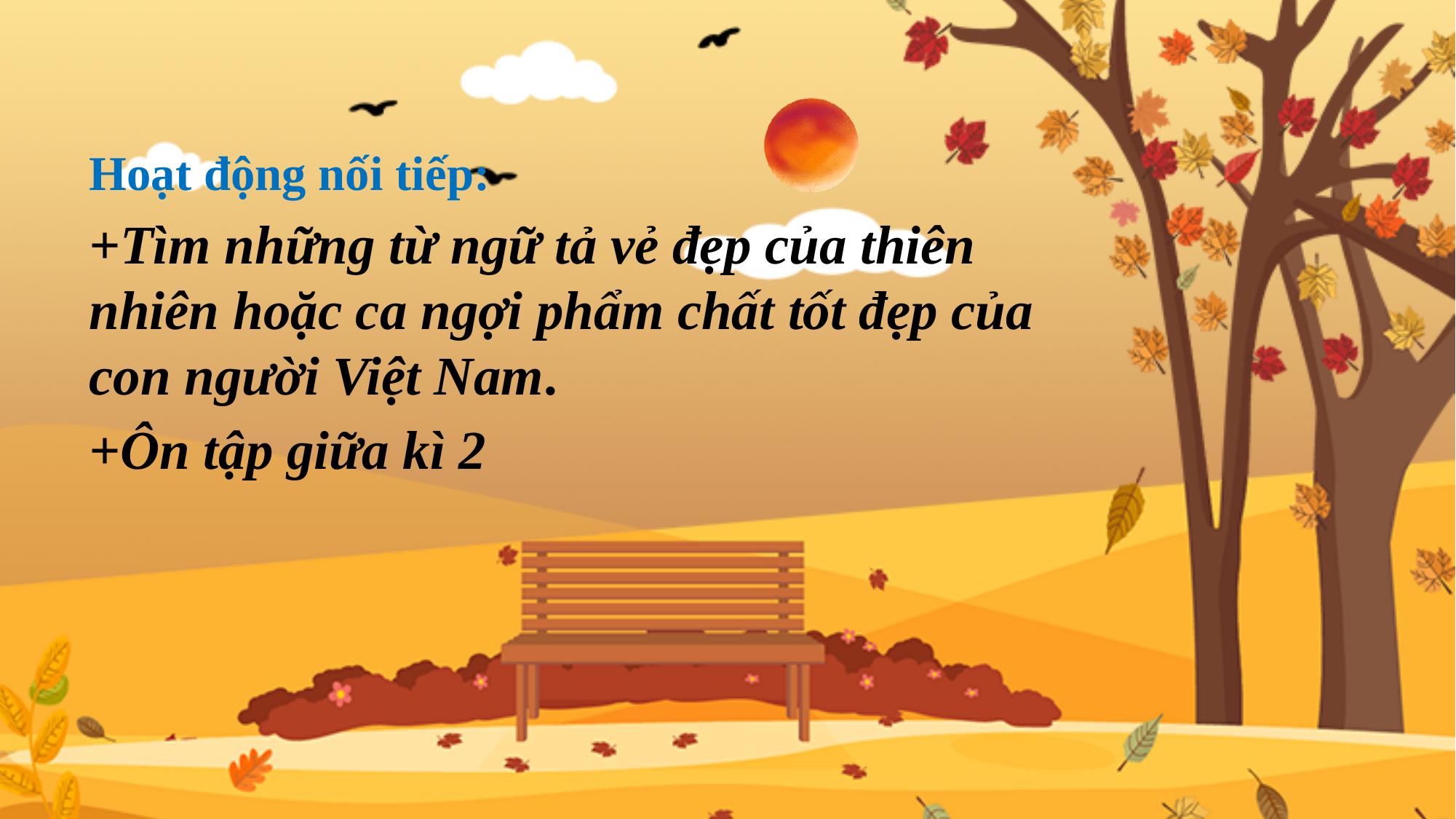

Hoạt động nối tiếp:
+Tìm những từ ngữ tả vẻ đẹp của thiên nhiên hoặc ca ngợi phẩm chất tốt đẹp của con người Việt Nam.
+Ôn tập giữa kì 2